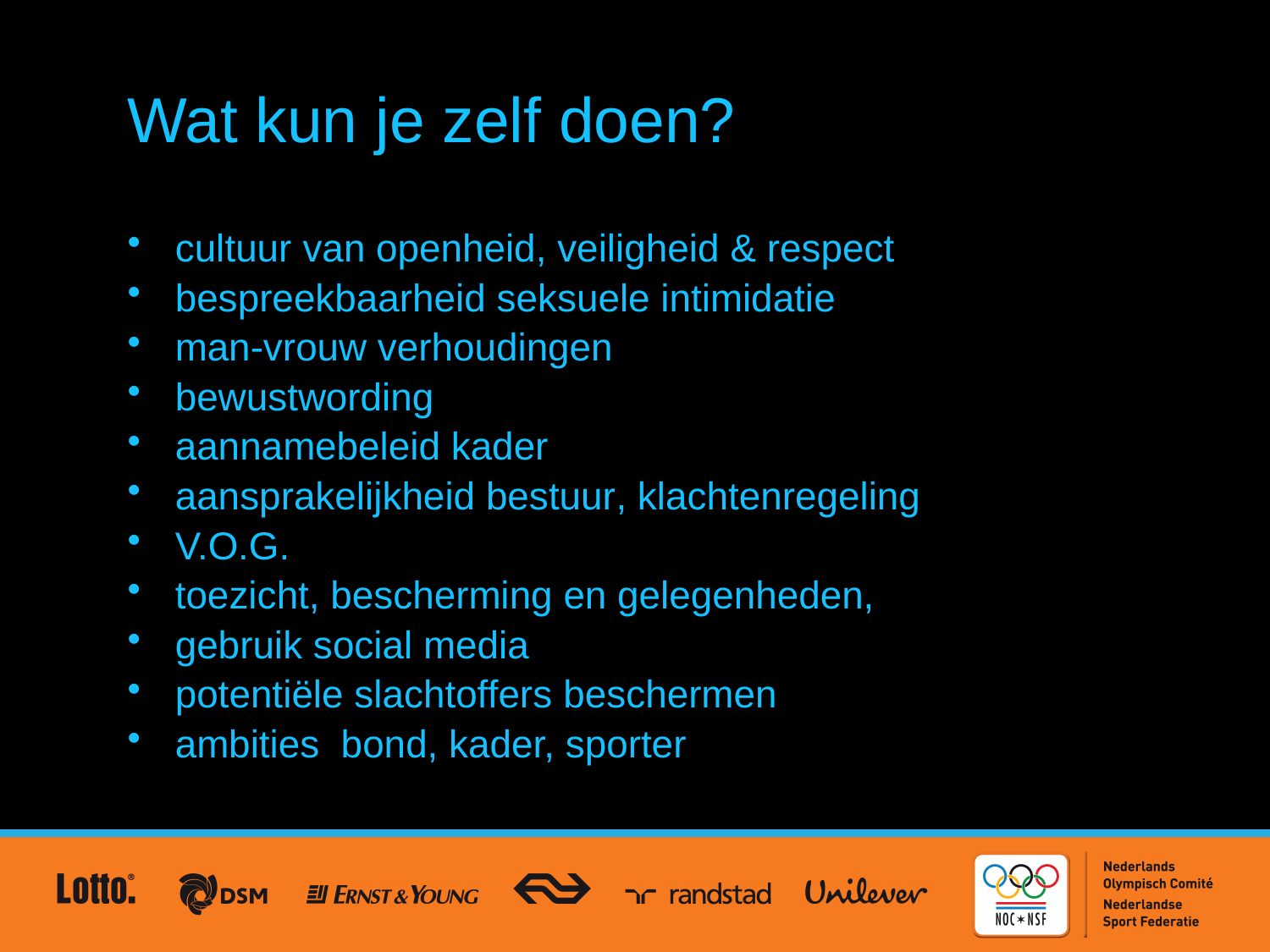

# Wat kun je zelf doen?
cultuur van openheid, veiligheid & respect
bespreekbaarheid seksuele intimidatie
man-vrouw verhoudingen
bewustwording
aannamebeleid kader
aansprakelijkheid bestuur, klachtenregeling
V.O.G.
toezicht, bescherming en gelegenheden,
gebruik social media
potentiële slachtoffers beschermen
ambities  bond, kader, sporter